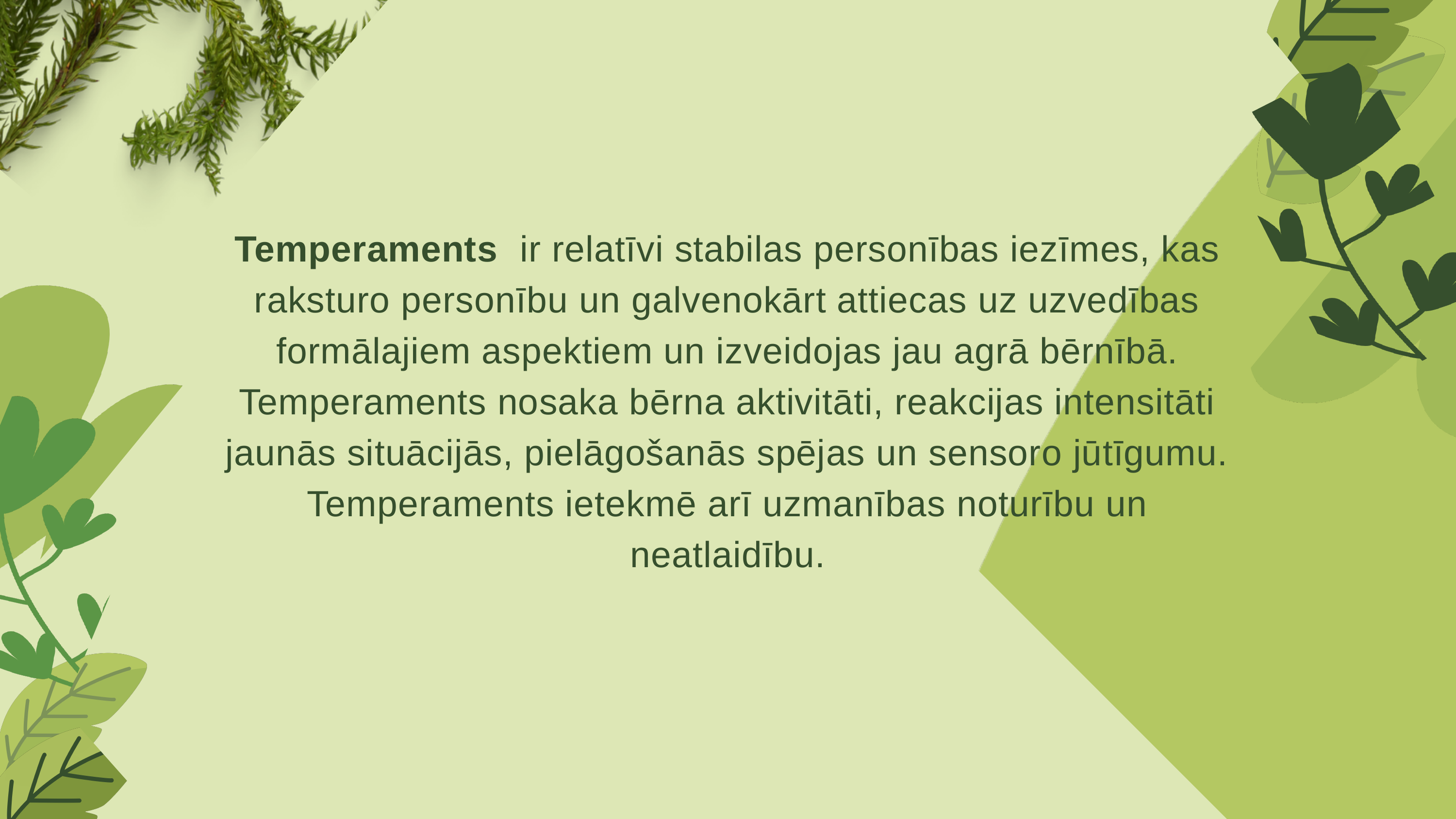

Temperaments  ir relatīvi stabilas personības iezīmes, kas raksturo personību un galvenokārt attiecas uz uzvedības formālajiem aspektiem un izveidojas jau agrā bērnībā.
Temperaments nosaka bērna aktivitāti, reakcijas intensitāti jaunās situācijās, pielāgošanās spējas un sensoro jūtīgumu. Temperaments ietekmē arī uzmanības noturību un neatlaidību.